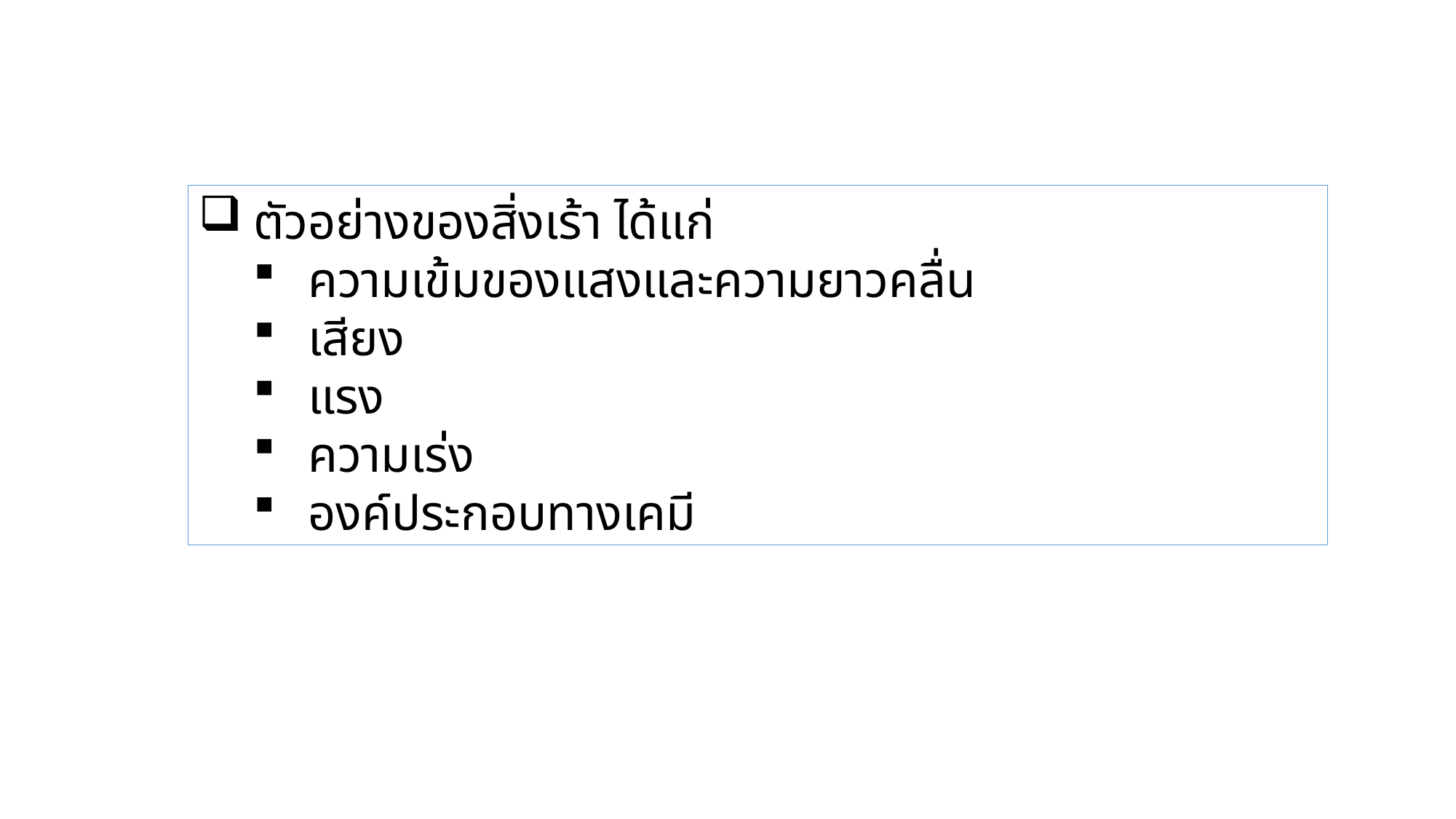

ตัวอย่างของสิ่งเร้า ได้แก่
ความเข้มของแสงและความยาวคลื่น
เสียง
แรง
ความเร่ง
องค์ประกอบทางเคมี